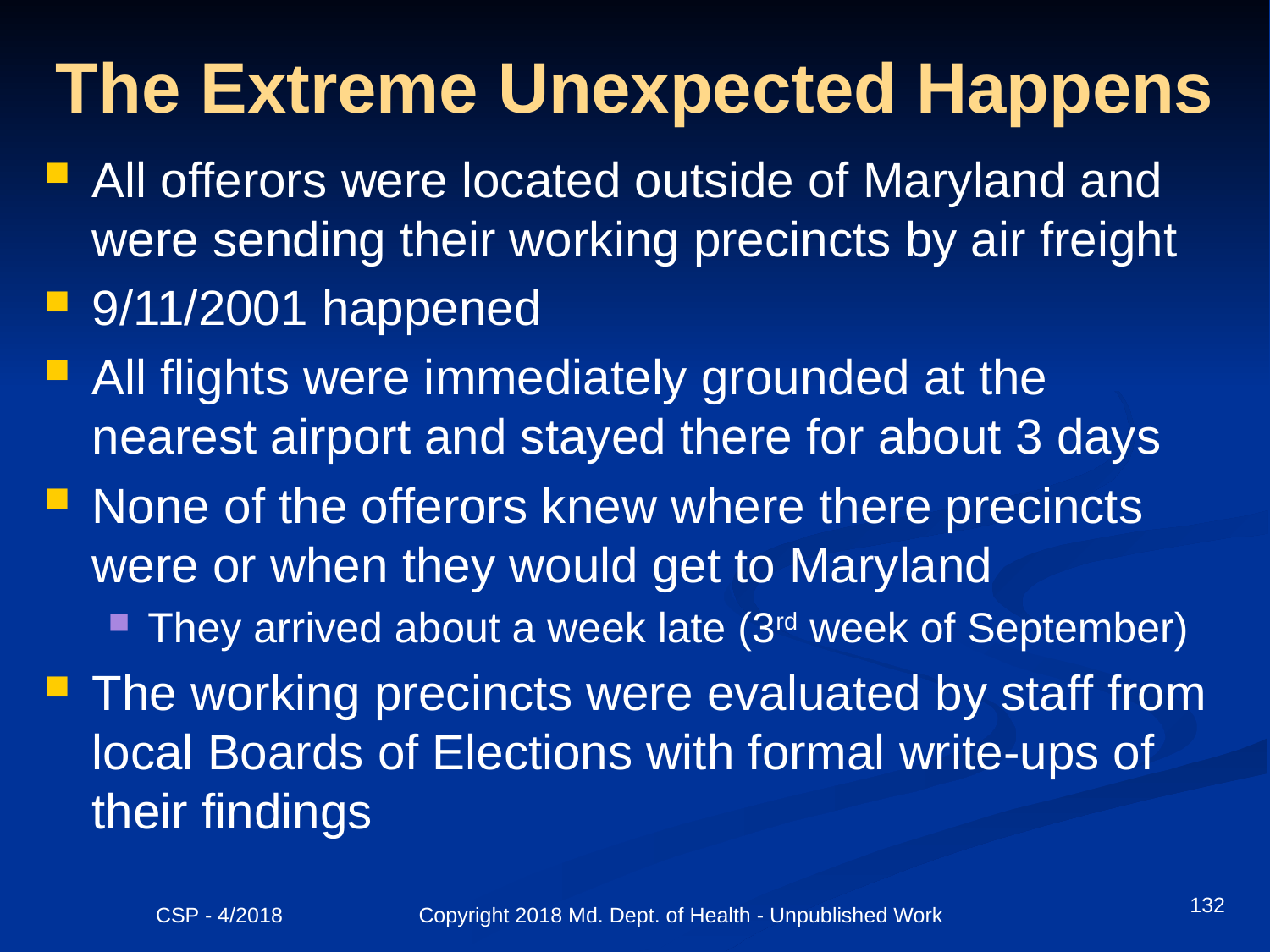

# The Extreme Unexpected Happens
All offerors were located outside of Maryland and were sending their working precincts by air freight
9/11/2001 happened
All flights were immediately grounded at the nearest airport and stayed there for about 3 days
None of the offerors knew where there precincts were or when they would get to Maryland
They arrived about a week late (3rd week of September)
The working precincts were evaluated by staff from local Boards of Elections with formal write-ups of their findings
132
CSP - 4/2018                       Copyright 2018 Md. Dept. of Health - Unpublished Work